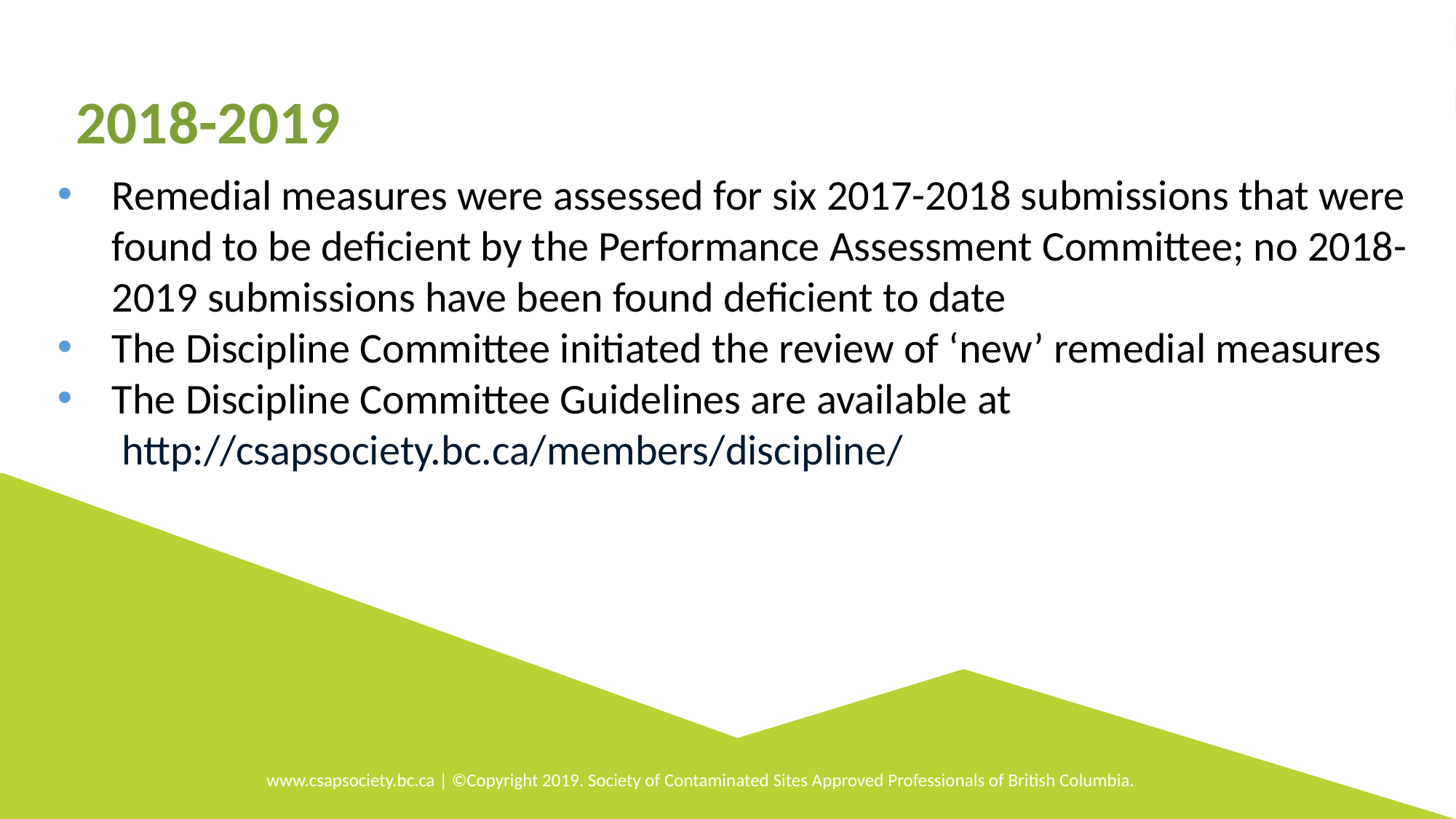

2018-2019
Remedial measures were assessed for six 2017-2018 submissions that were found to be deficient by the Performance Assessment Committee; no 2018-2019 submissions have been found deficient to date
The Discipline Committee initiated the review of ‘new’ remedial measures
The Discipline Committee Guidelines are available at  http://csapsociety.bc.ca/members/discipline/

www.csapsociety.bc.ca | ©Copyright 2019. Society of Contaminated Sites Approved Professionals of British Columbia.